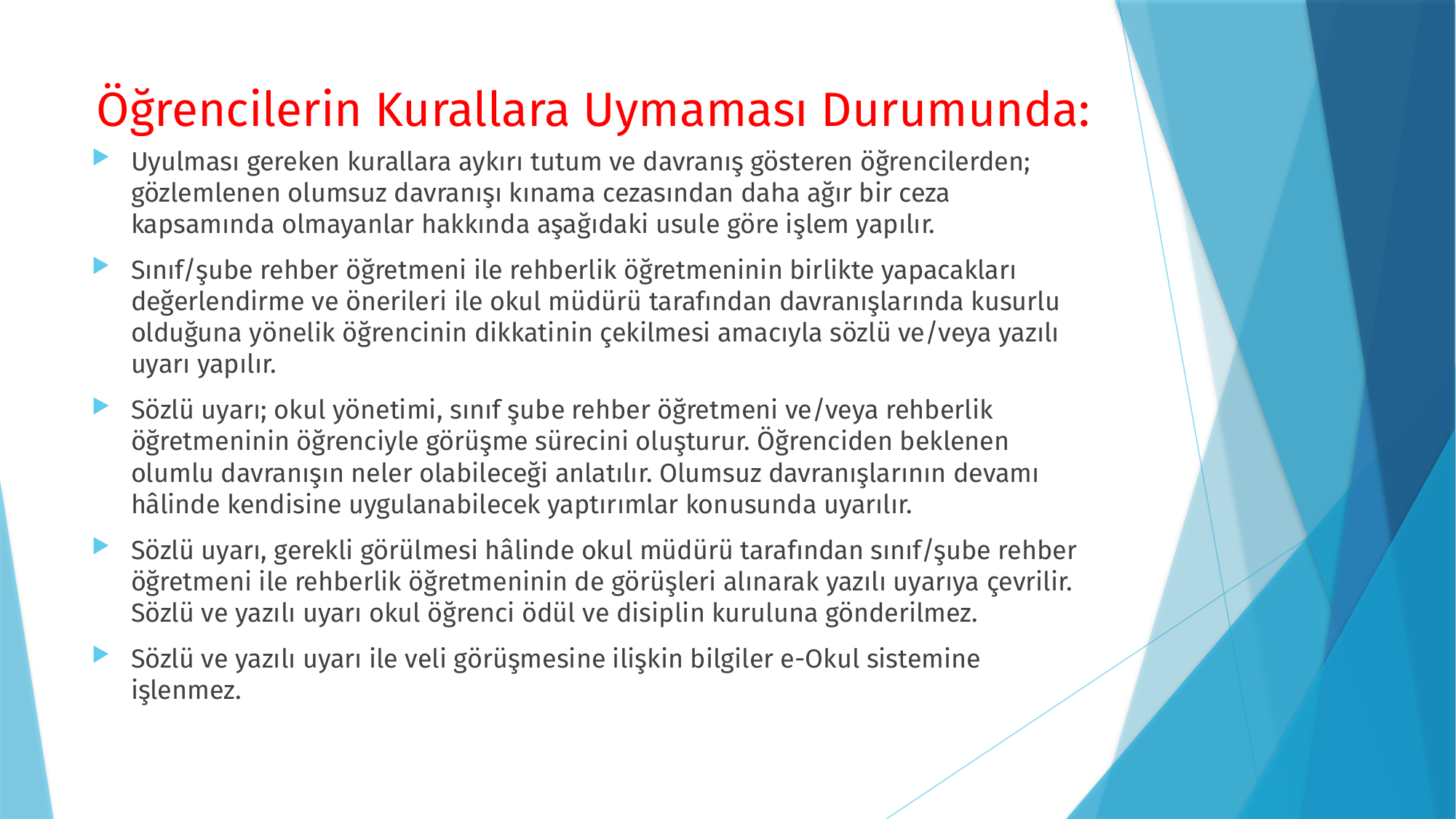

# Öğrencilerin Kurallara Uymaması Durumunda:
Uyulması gereken kurallara aykırı tutum ve davranış gösteren öğrencilerden; gözlemlenen olumsuz davranışı kınama cezasından daha ağır bir ceza kapsamında olmayanlar hakkında aşağıdaki usule göre işlem yapılır.
Sınıf/şube rehber öğretmeni ile rehberlik öğretmeninin birlikte yapacakları değerlendirme ve önerileri ile okul müdürü tarafından davranışlarında kusurlu olduğuna yönelik öğrencinin dikkatinin çekilmesi amacıyla sözlü ve/veya yazılı uyarı yapılır.
Sözlü uyarı; okul yönetimi, sınıf şube rehber öğretmeni ve/veya rehberlik öğretmeninin öğrenciyle görüşme sürecini oluşturur. Öğrenciden beklenen olumlu davranışın neler olabileceği anlatılır. Olumsuz davranışlarının devamı hâlinde kendisine uygulanabilecek yaptırımlar konusunda uyarılır.
Sözlü uyarı, gerekli görülmesi hâlinde okul müdürü tarafından sınıf/şube rehber öğretmeni ile rehberlik öğretmeninin de görüşleri alınarak yazılı uyarıya çevrilir. Sözlü ve yazılı uyarı okul öğrenci ödül ve disiplin kuruluna gönderilmez.
Sözlü ve yazılı uyarı ile veli görüşmesine ilişkin bilgiler e-Okul sistemine işlenmez.